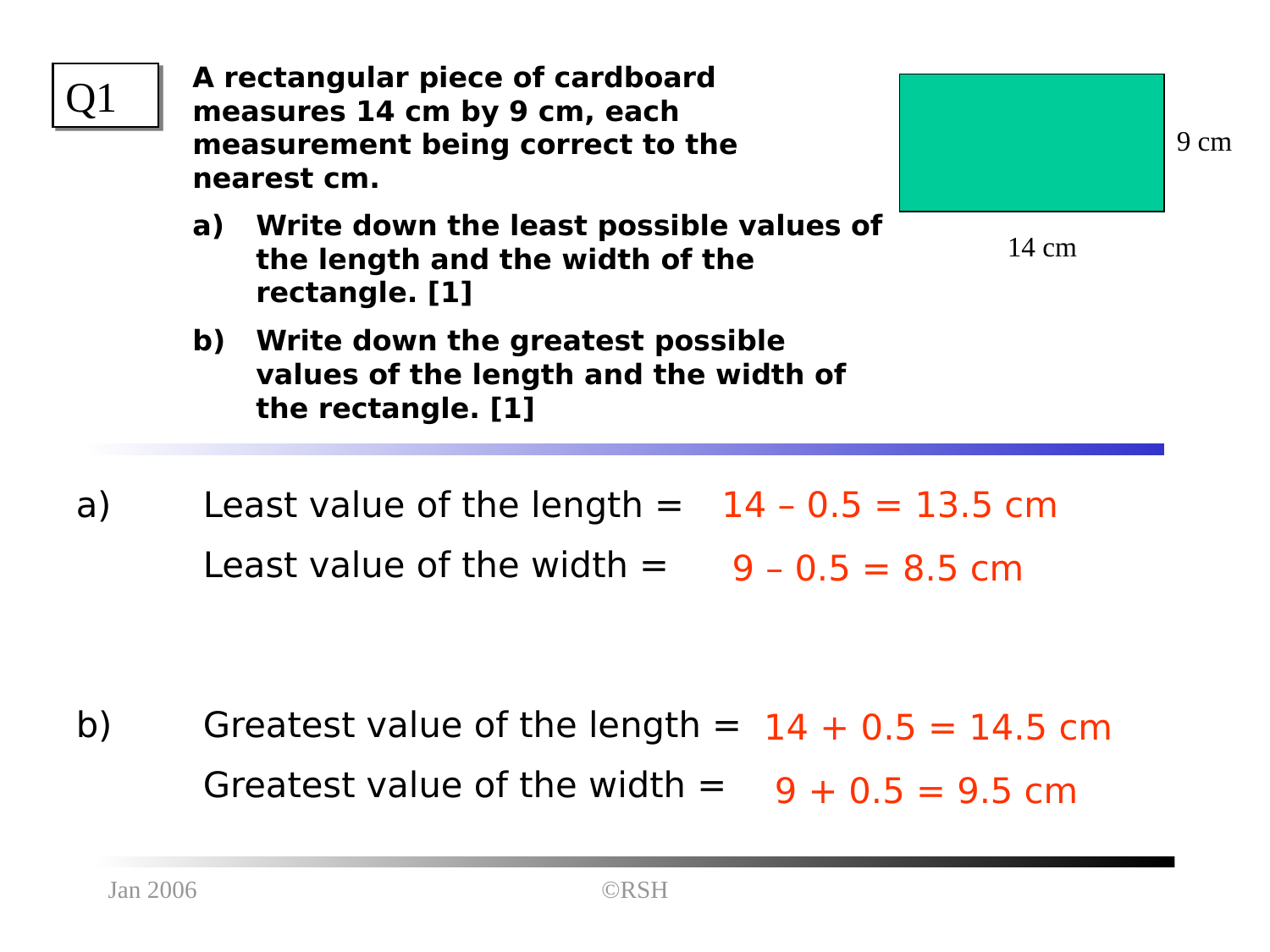

A rectangular piece of cardboard measures 14 cm by 9 cm, each measurement being correct to the nearest cm.
Q1

9 cm
Write down the least possible values of the length and the width of the rectangle. [1]
Write down the greatest possible values of the length and the width of the rectangle. [1]
14 cm

a)	Least value of the length =
	Least value of the width =
14 – 0.5 = 13.5 cm
9 – 0.5 = 8.5 cm
b)	Greatest value of the length =
	Greatest value of the width =
14 + 0.5 = 14.5 cm
9 + 0.5 = 9.5 cm
Jan 2006
©RSH